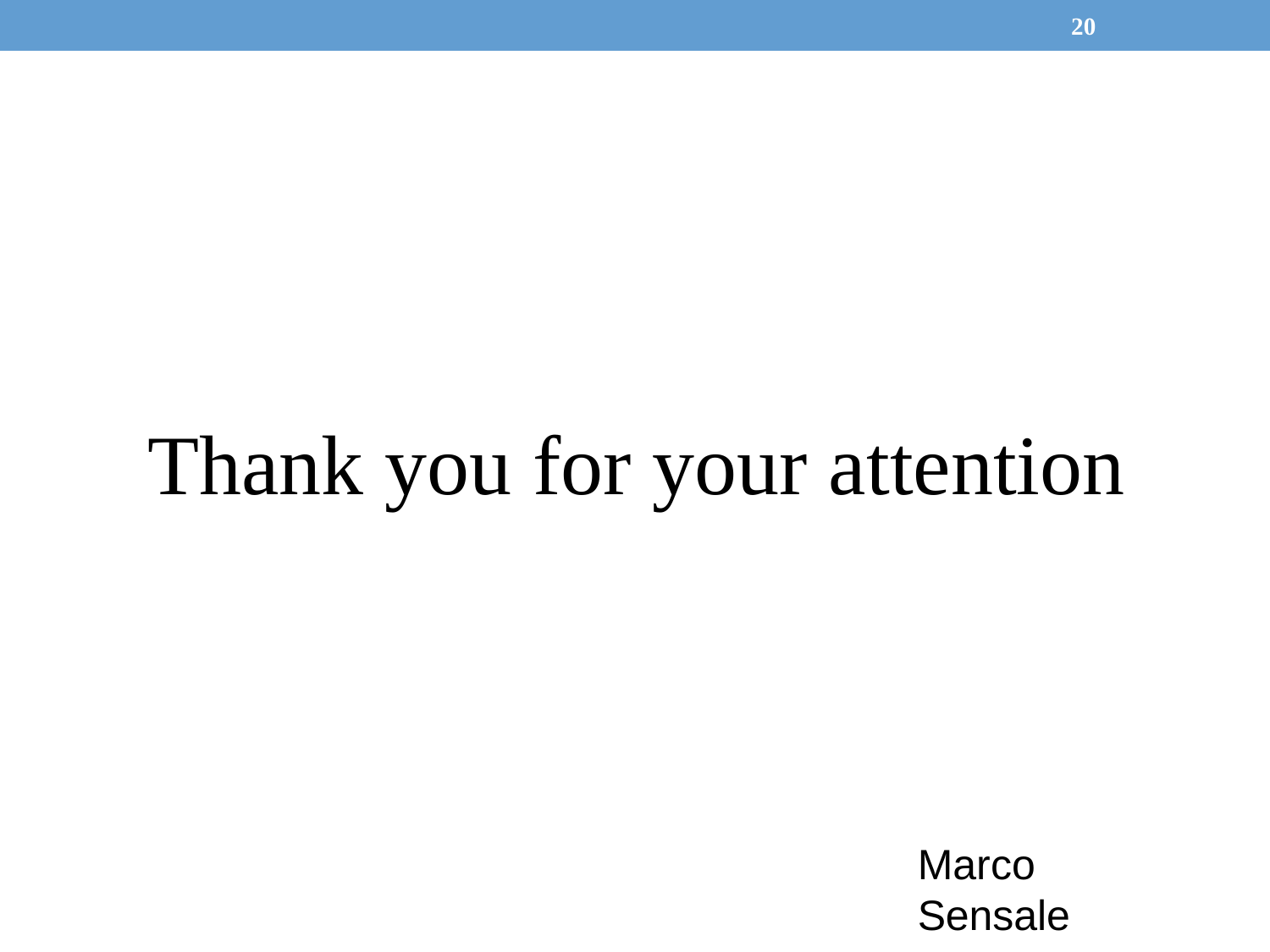

20
Thank you for your attention
Marco Sensale